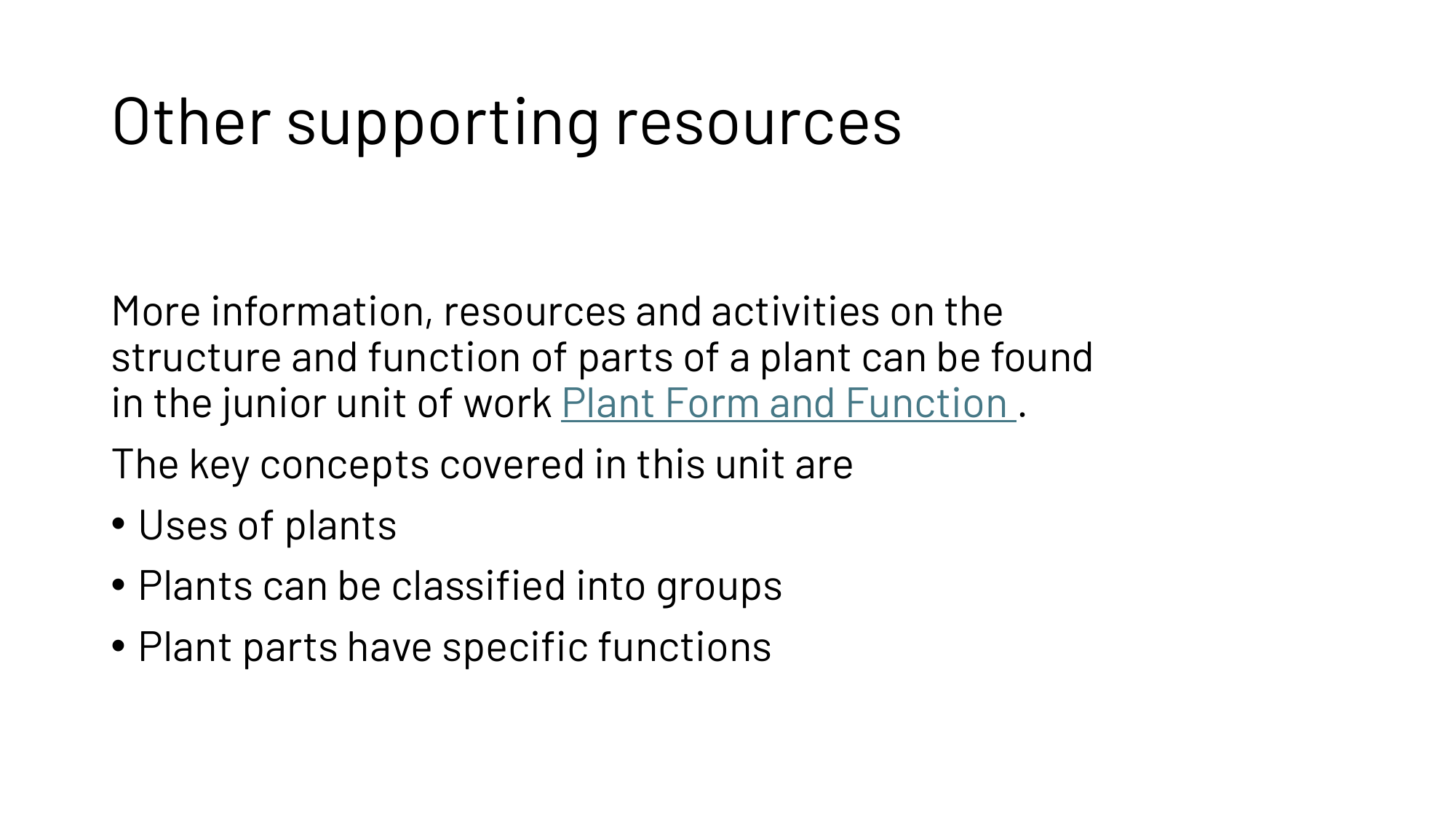

# Other supporting resources

More information, resources and activities on the structure and function of parts of a plant can be found in the junior unit of work Plant Form and Function .
The key concepts covered in this unit are
Uses of plants
Plants can be classified into groups
Plant parts have specific functions